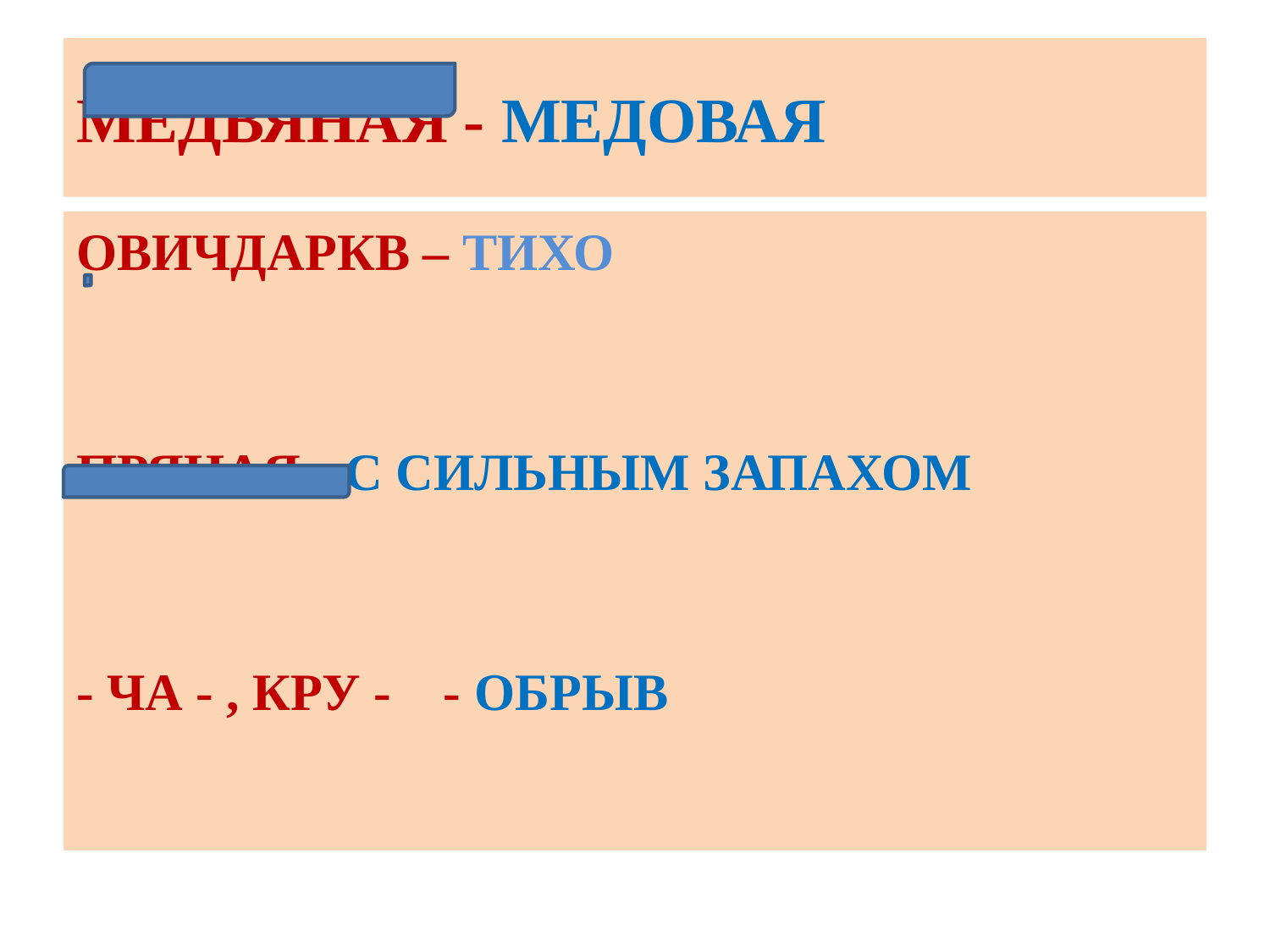

# МЕДВЯНАЯ - МЕДОВАЯ

ОВИЧДАРКВ – ТИХО

ПРЯНАЯ - С СИЛЬНЫМ ЗАПАХОМ

- ЧА - , КРУ -    - ОБРЫВ